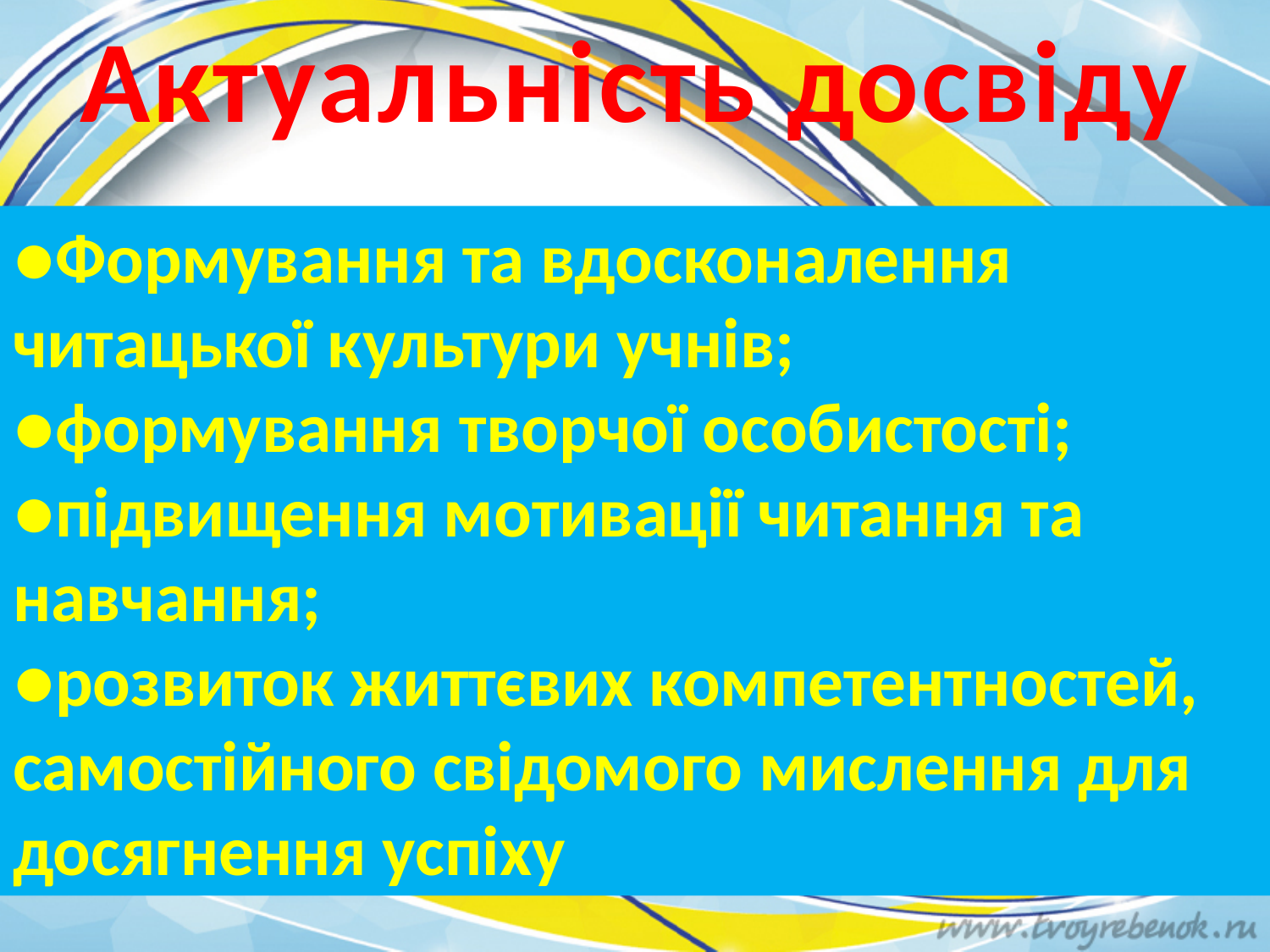

Актуальність досвіду
●Формування та вдосконалення читацької культури учнів;
●формування творчої особистості;
●підвищення мотивації читання та навчання;
●розвиток життєвих компетентностей, самостійного свідомого мислення для досягнення успіху